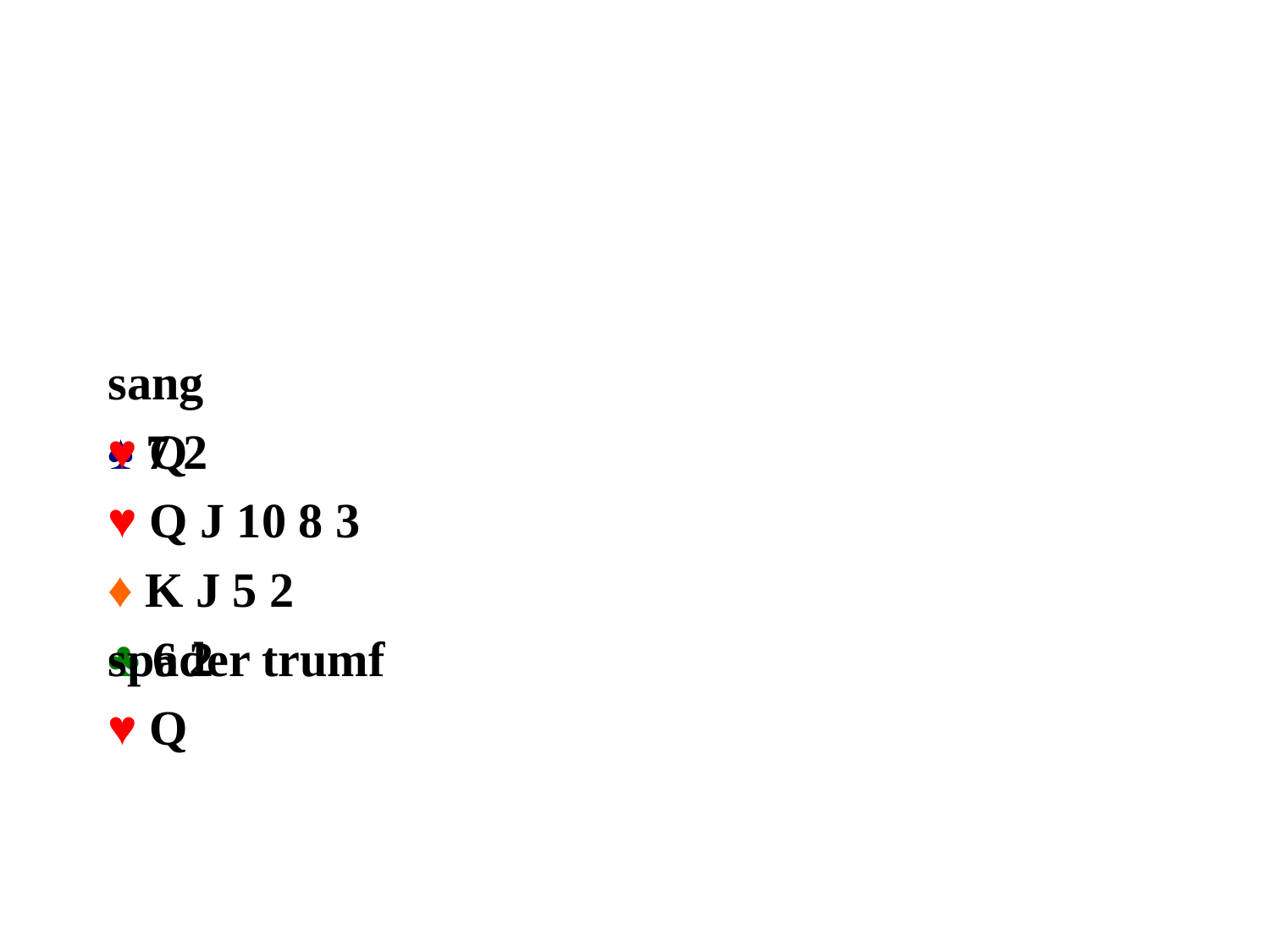

#

♠ 7 2
♥ Q J 10 8 3
♦ K J 5 2
♣ 6 2

sang
♥ Q

spader trumf
♥ Q